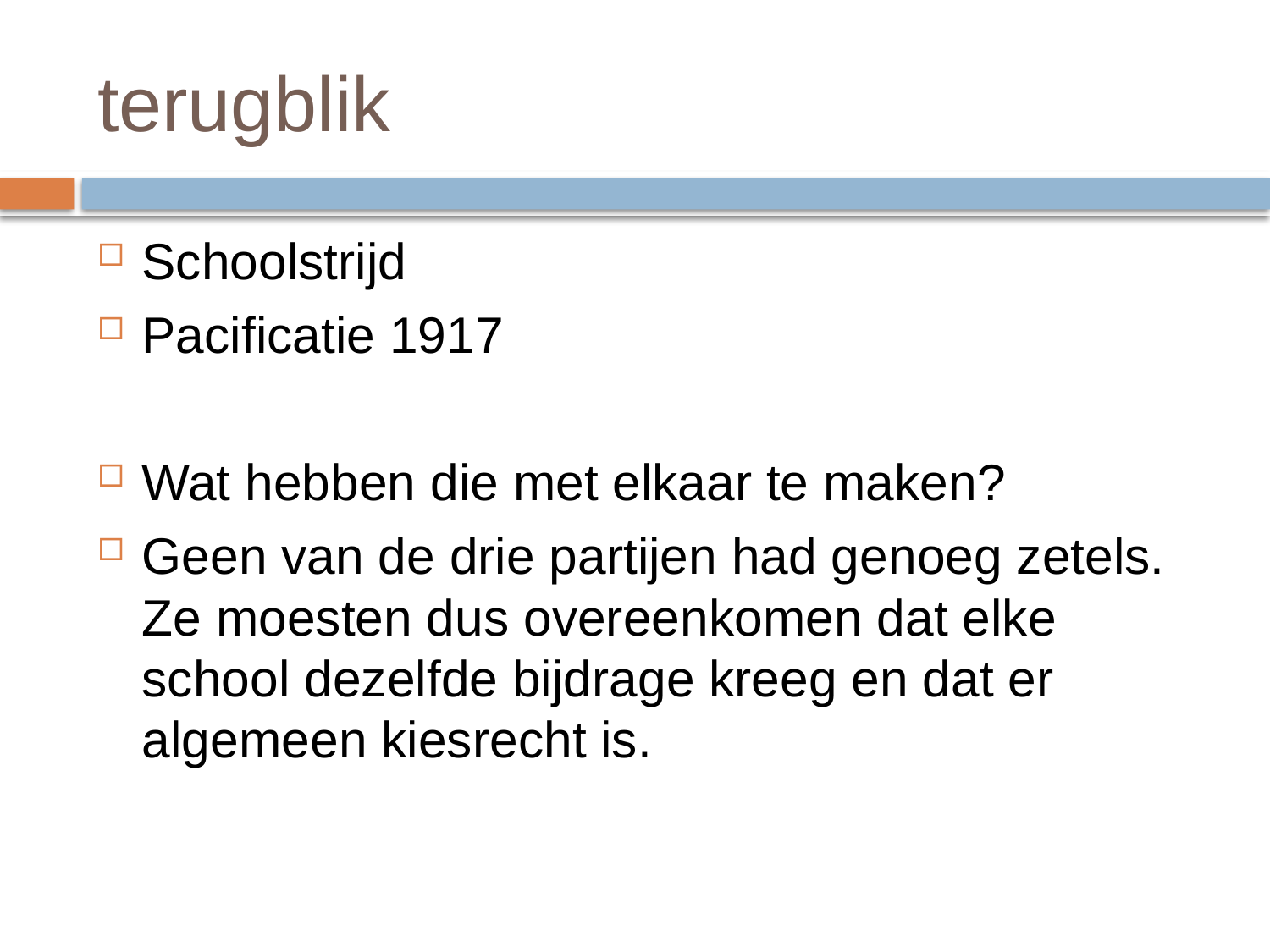

# terugblik
Schoolstrijd
Pacificatie 1917

Wat hebben die met elkaar te maken?
Geen van de drie partijen had genoeg zetels. Ze moesten dus overeenkomen dat elke school dezelfde bijdrage kreeg en dat er algemeen kiesrecht is.